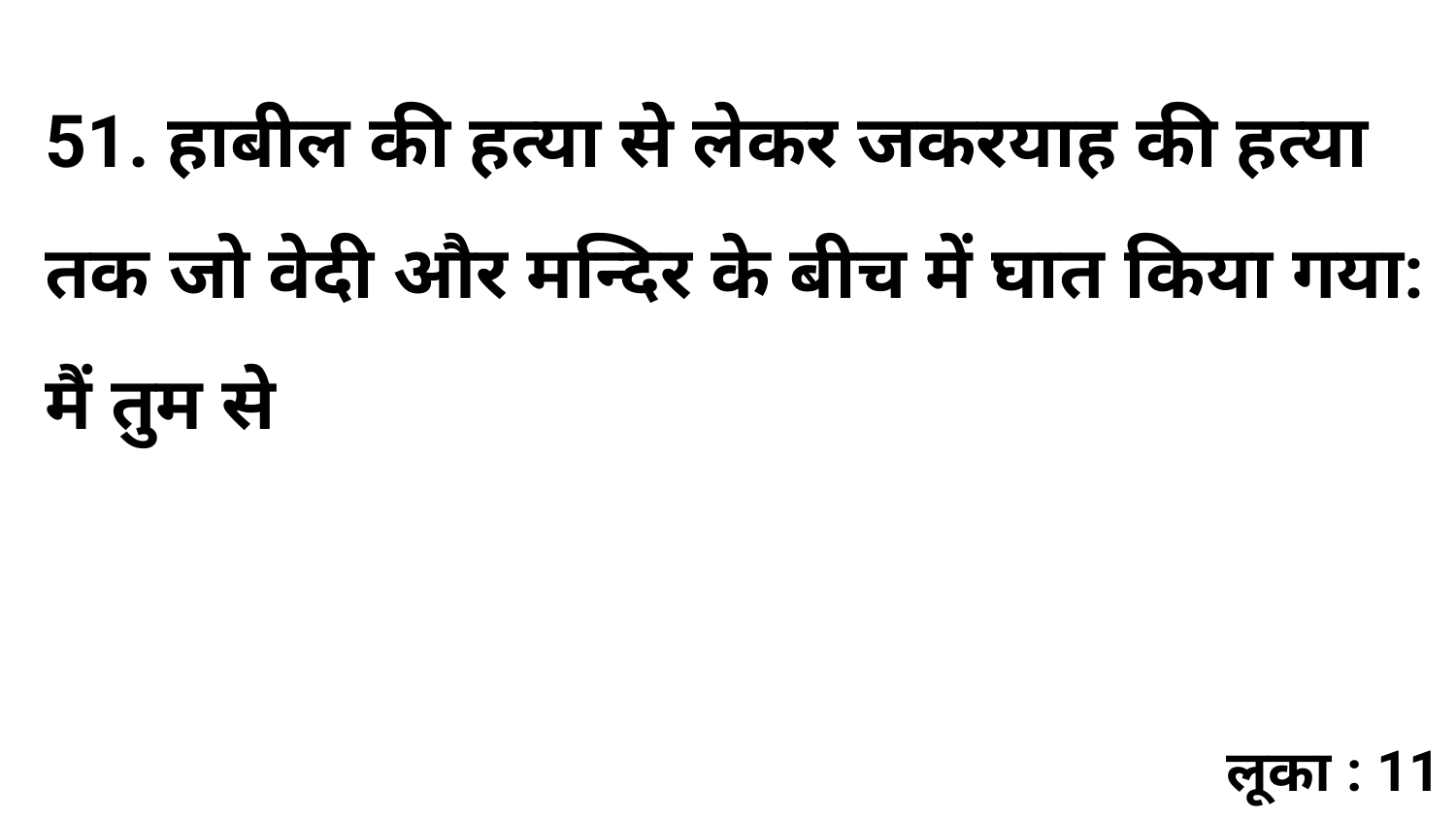

51. हाबील की हत्या से लेकर जकरयाह की हत्या तक जो वेदी और मन्दिर के बीच में घात किया गया: मैं तुम से
लूका : 11